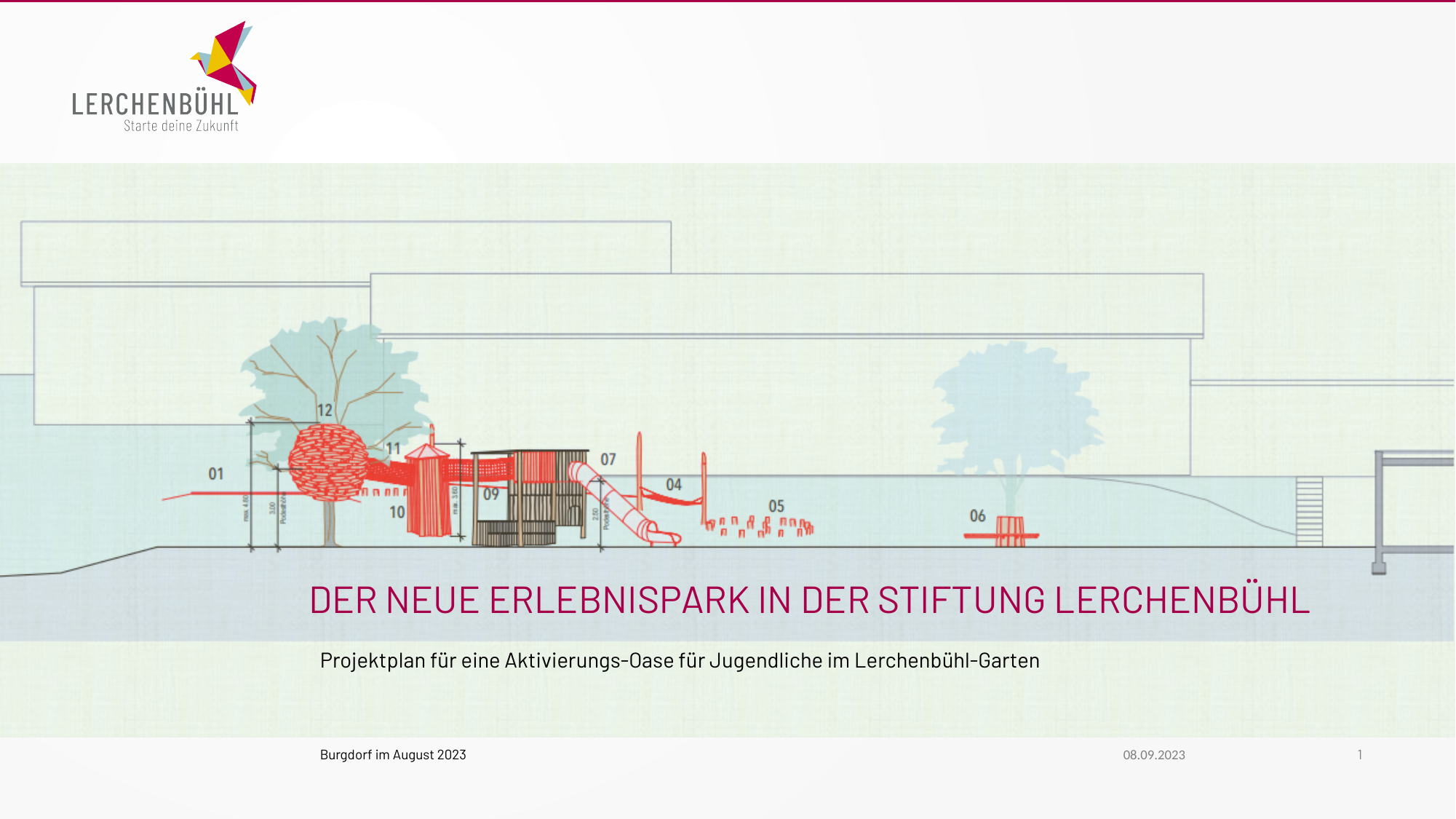

DER NEUE ERLEBNISPARK IN DER STIFTUNG LERCHENBÜHL
#
Projektplan für eine Aktivierungs-Oase für Jugendliche im Lerchenbühl-Garten
08.09.2023
1
Burgdorf im August 2023